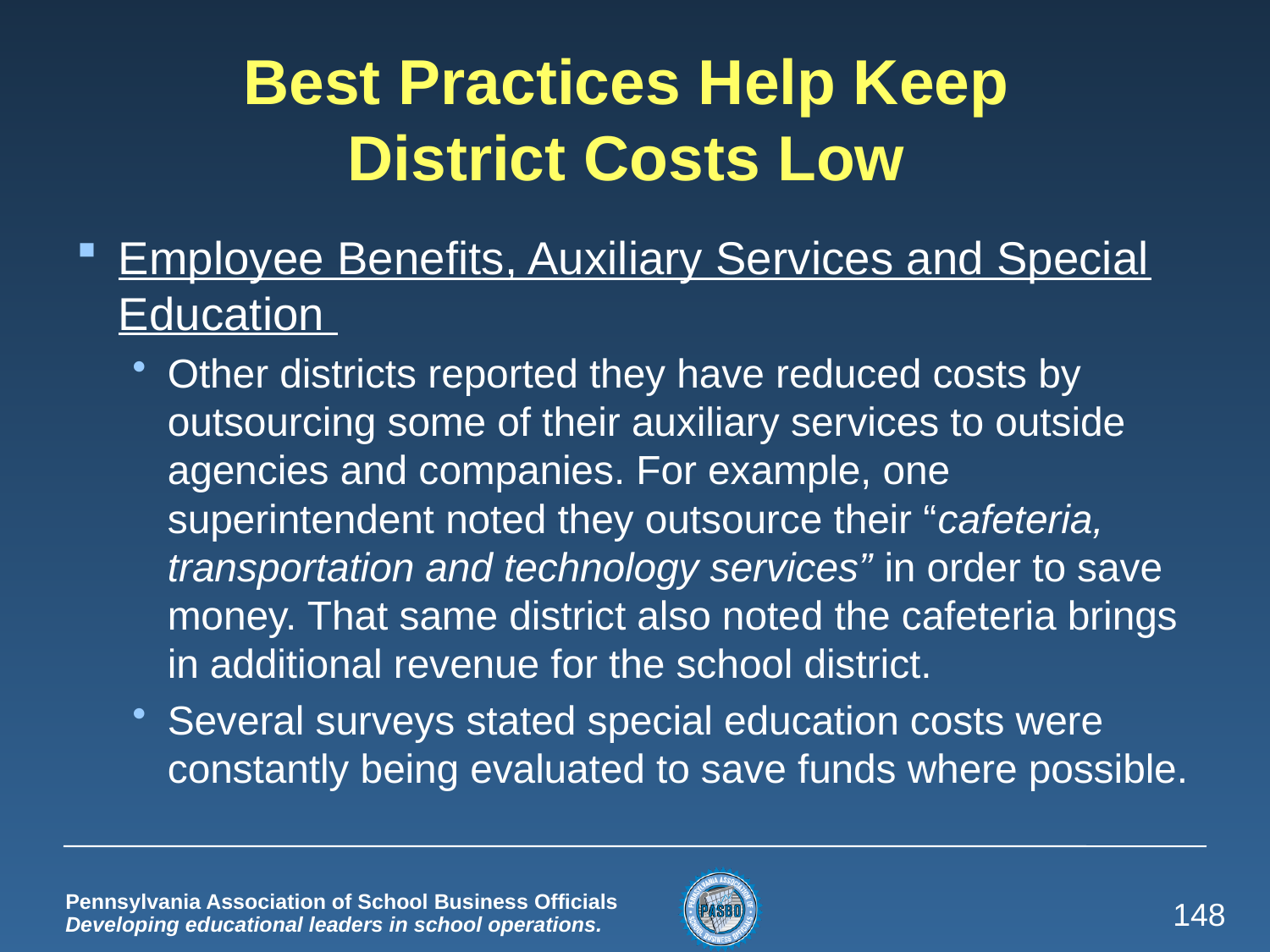

# Best Practices Help Keep District Costs Low
Employee Benefits, Auxiliary Services and Special Education
Other districts reported they have reduced costs by outsourcing some of their auxiliary services to outside agencies and companies. For example, one superintendent noted they outsource their “cafeteria, transportation and technology services” in order to save money. That same district also noted the cafeteria brings in additional revenue for the school district.
Several surveys stated special education costs were constantly being evaluated to save funds where possible.